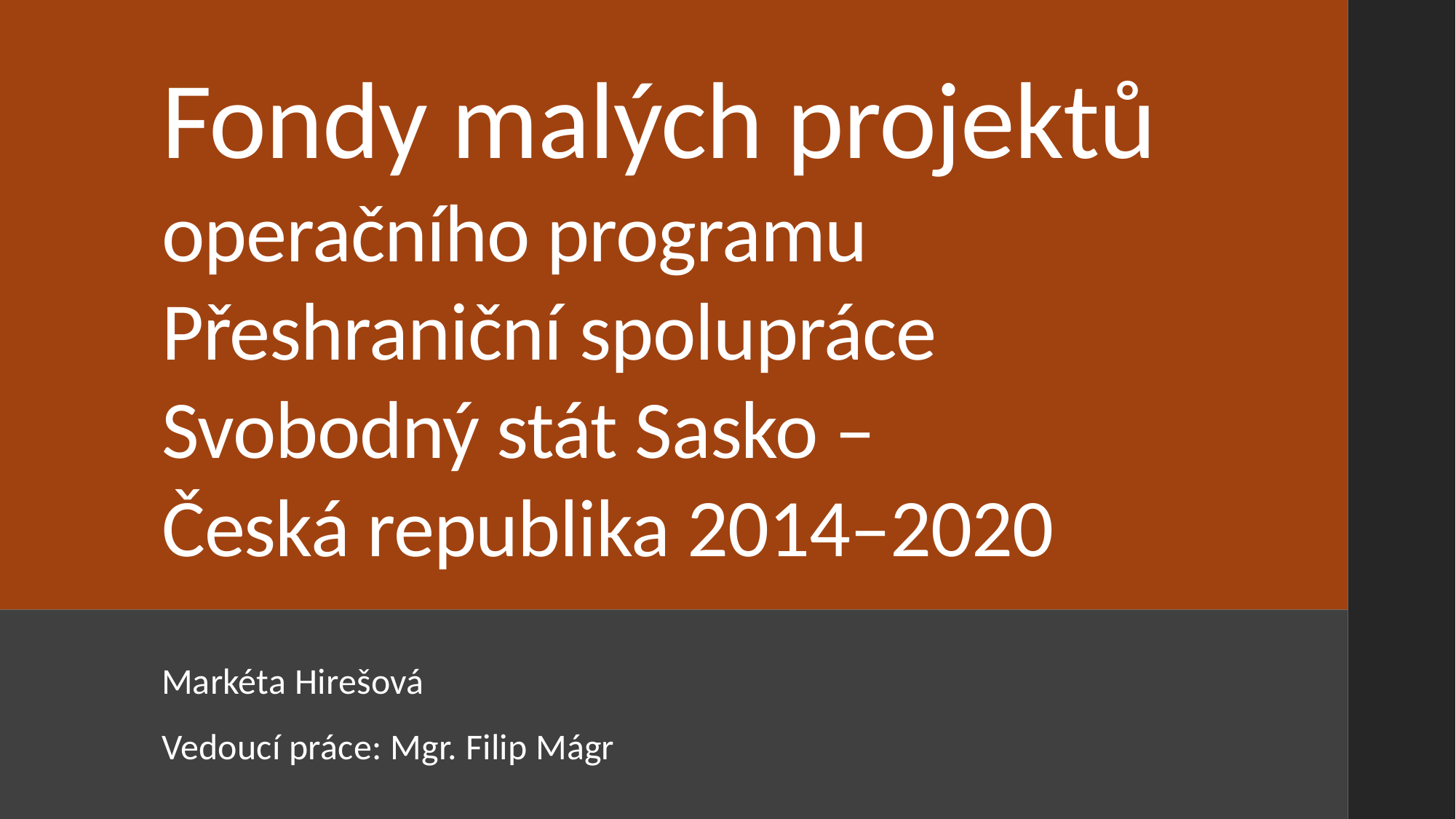

# Fondy malých projektů operačního programu Přeshraniční spolupráce Svobodný stát Sasko – Česká republika 2014–2020

Markéta Hirešová
Vedoucí práce: Mgr. Filip Mágr